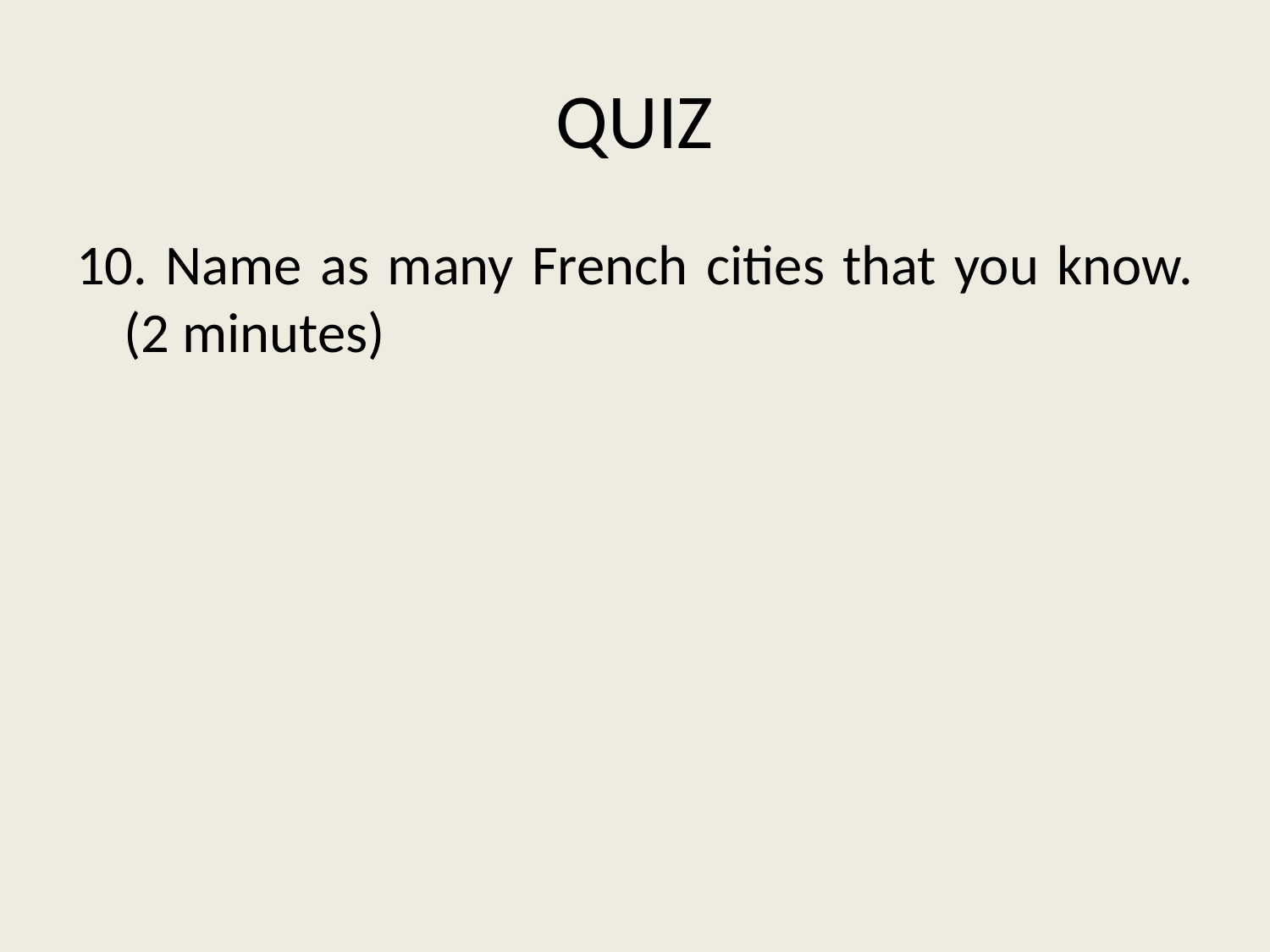

# QUIZ
10. Name as many French cities that you know. (2 minutes)